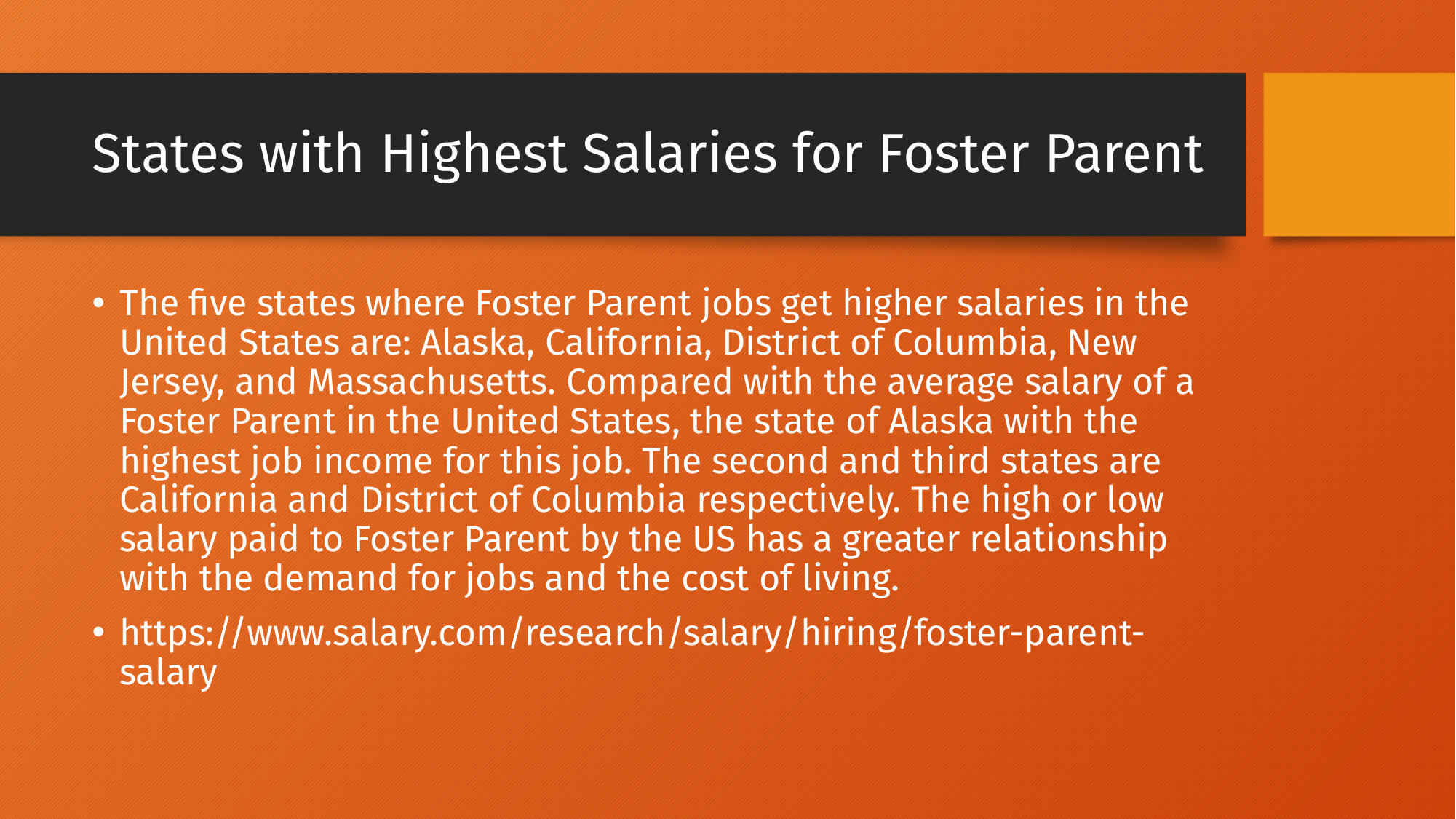

# States with Highest Salaries for Foster Parent
The five states where Foster Parent jobs get higher salaries in the United States are: Alaska, California, District of Columbia, New Jersey, and Massachusetts. Compared with the average salary of a Foster Parent in the United States, the state of Alaska with the highest job income for this job. The second and third states are California and District of Columbia respectively. The high or low salary paid to Foster Parent by the US has a greater relationship with the demand for jobs and the cost of living.
https://www.salary.com/research/salary/hiring/foster-parent-salary